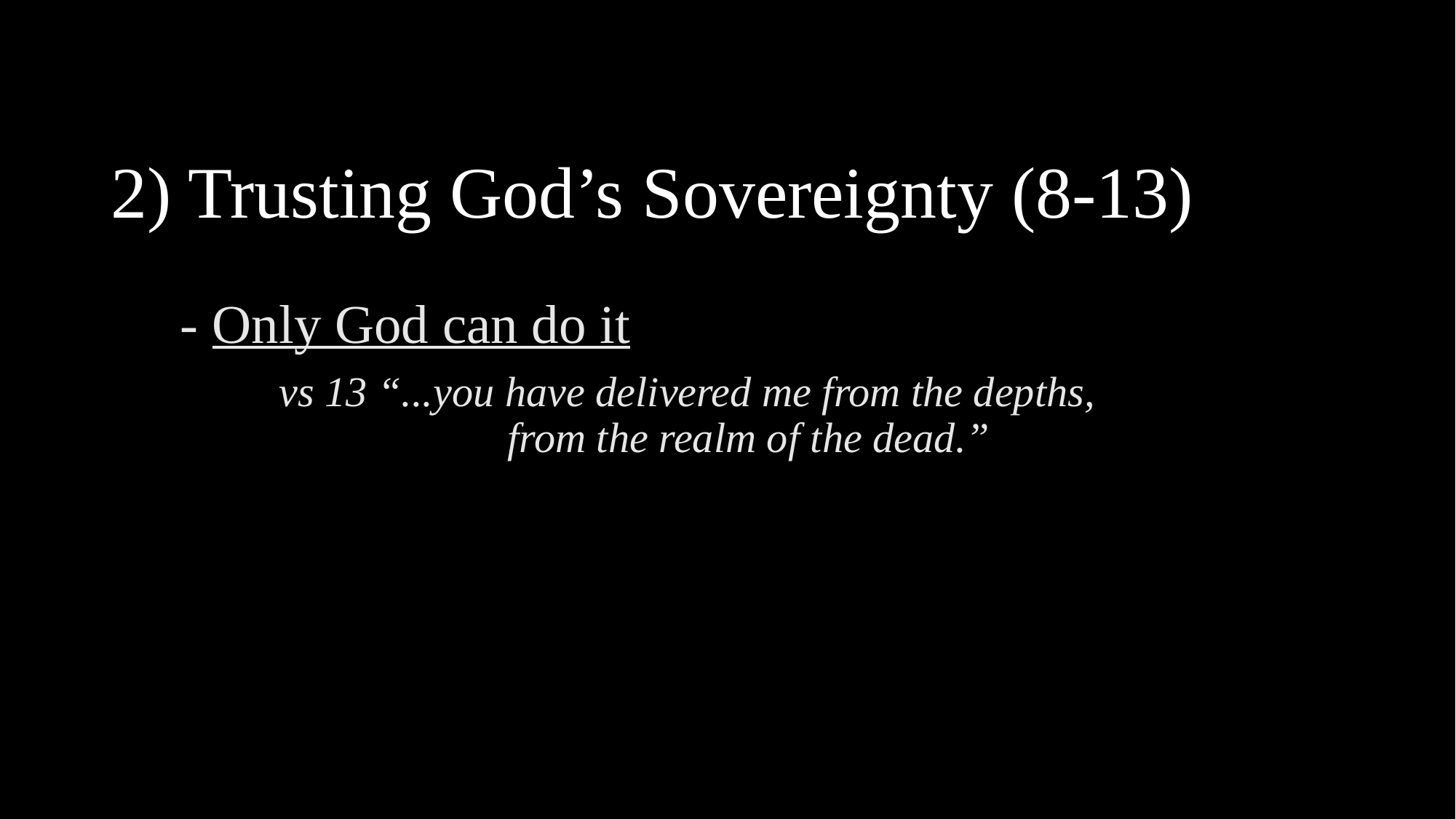

# 2) Trusting God’s Sovereignty (8-13)
 - Only God can do it
	vs 13 “...you have delivered me from the depths,                       from the realm of the dead.”